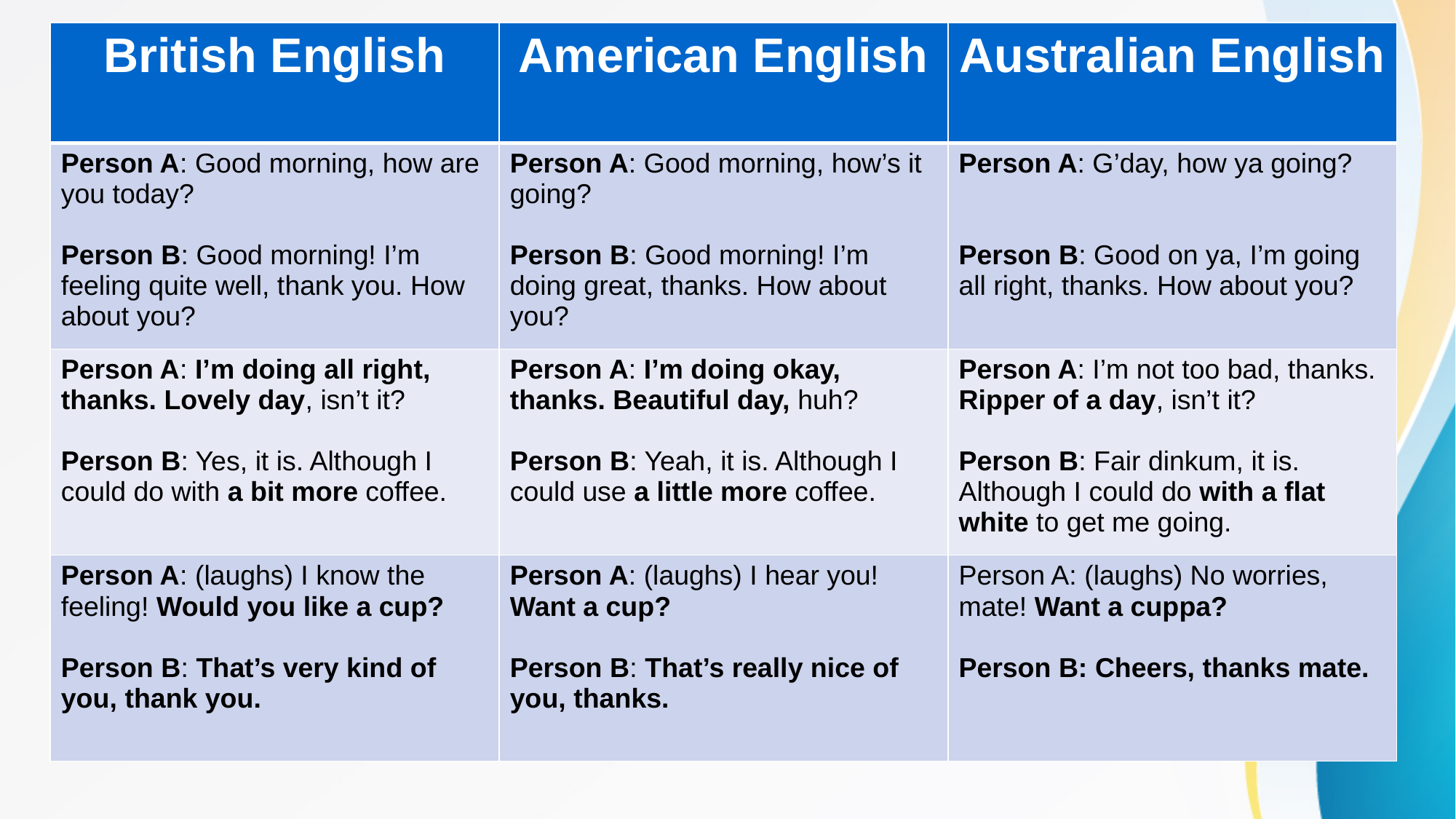

| British English | American English | Australian English |
| --- | --- | --- |
| Person A: Good morning, how are you today? Person B: Good morning! I’m feeling quite well, thank you. How about you? | Person A: Good morning, how’s it going? Person B: Good morning! I’m doing great, thanks. How about you? | Person A: G’day, how ya going? Person B: Good on ya, I’m going all right, thanks. How about you? |
| Person A: I’m doing all right, thanks. Lovely day, isn’t it? Person B: Yes, it is. Although I could do with a bit more coffee. | Person A: I’m doing okay, thanks. Beautiful day, huh? Person B: Yeah, it is. Although I could use a little more coffee. | Person A: I’m not too bad, thanks. Ripper of a day, isn’t it? Person B: Fair dinkum, it is. Although I could do with a flat white to get me going. |
| Person A: (laughs) I know the feeling! Would you like a cup? Person B: That’s very kind of you, thank you. | Person A: (laughs) I hear you! Want a cup? Person B: That’s really nice of you, thanks. | Person A: (laughs) No worries, mate! Want a cuppa? Person B: Cheers, thanks mate. |